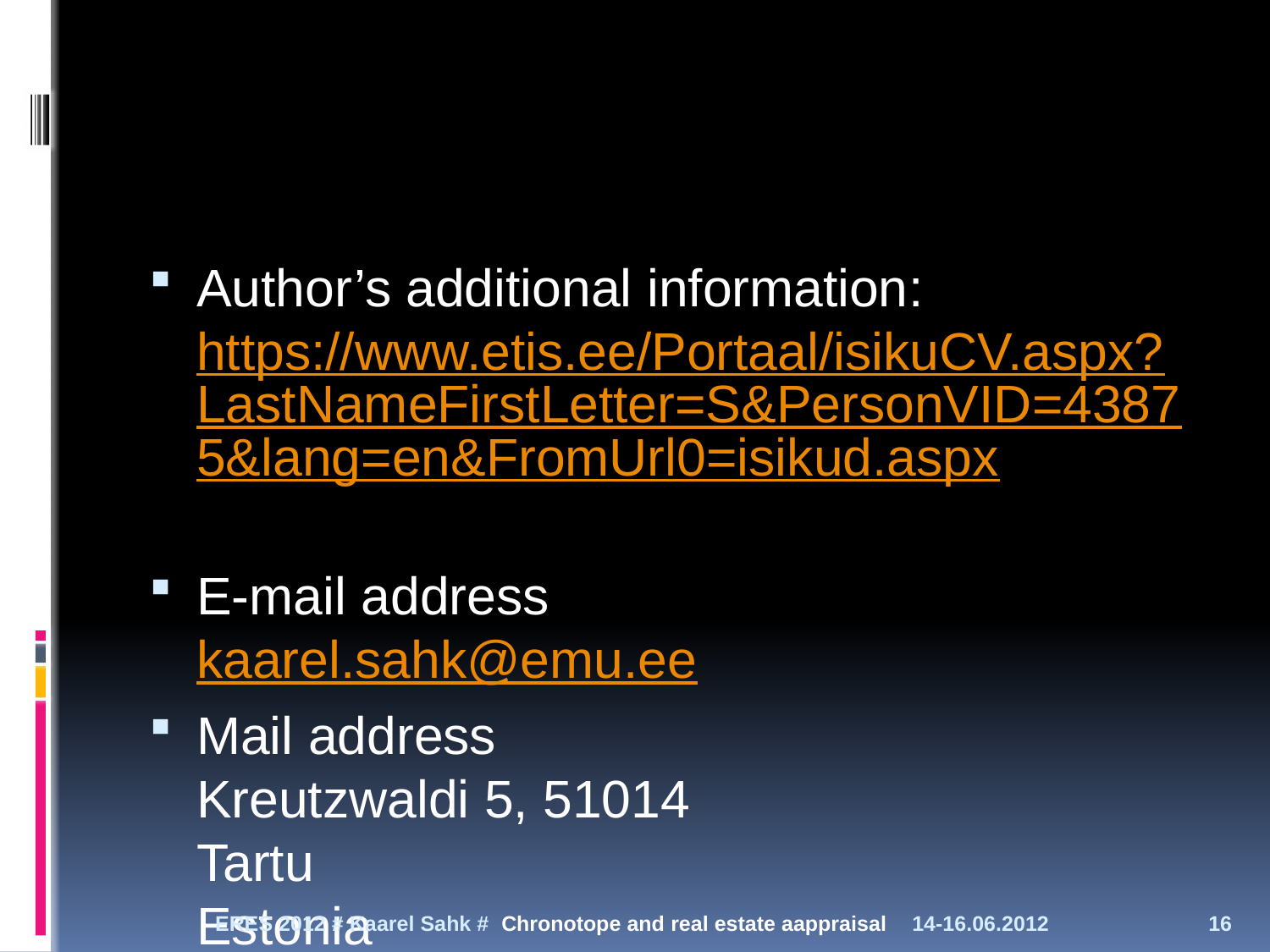

#
Author’s additional information:
https://www.etis.ee/Portaal/isikuCV.aspx?LastNameFirstLetter=S&PersonVID=43875&lang=en&FromUrl0=isikud.aspx
E-mail address
kaarel.sahk@emu.ee
Mail address
Kreutzwaldi 5, 51014
Tartu
Estonia

ERES 2012 # Kaarel Sahk #  Chronotope and real estate aappraisal
14-16.06.2012
16